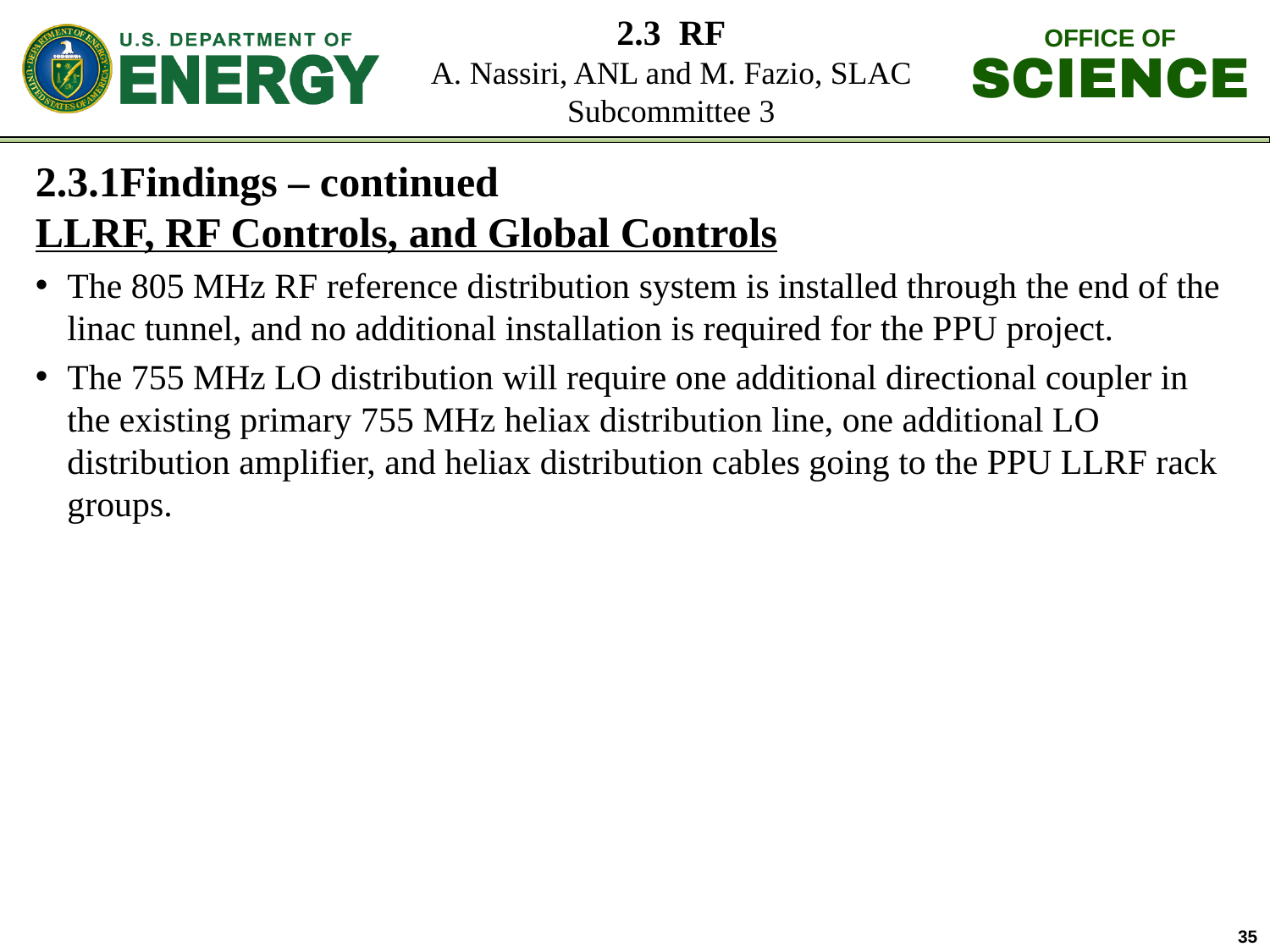

2.3.1Findings – continued
LLRF, RF Controls, and Global Controls
The 805 MHz RF reference distribution system is installed through the end of the linac tunnel, and no additional installation is required for the PPU project.
The 755 MHz LO distribution will require one additional directional coupler in the existing primary 755 MHz heliax distribution line, one additional LO distribution amplifier, and heliax distribution cables going to the PPU LLRF rack groups.

35